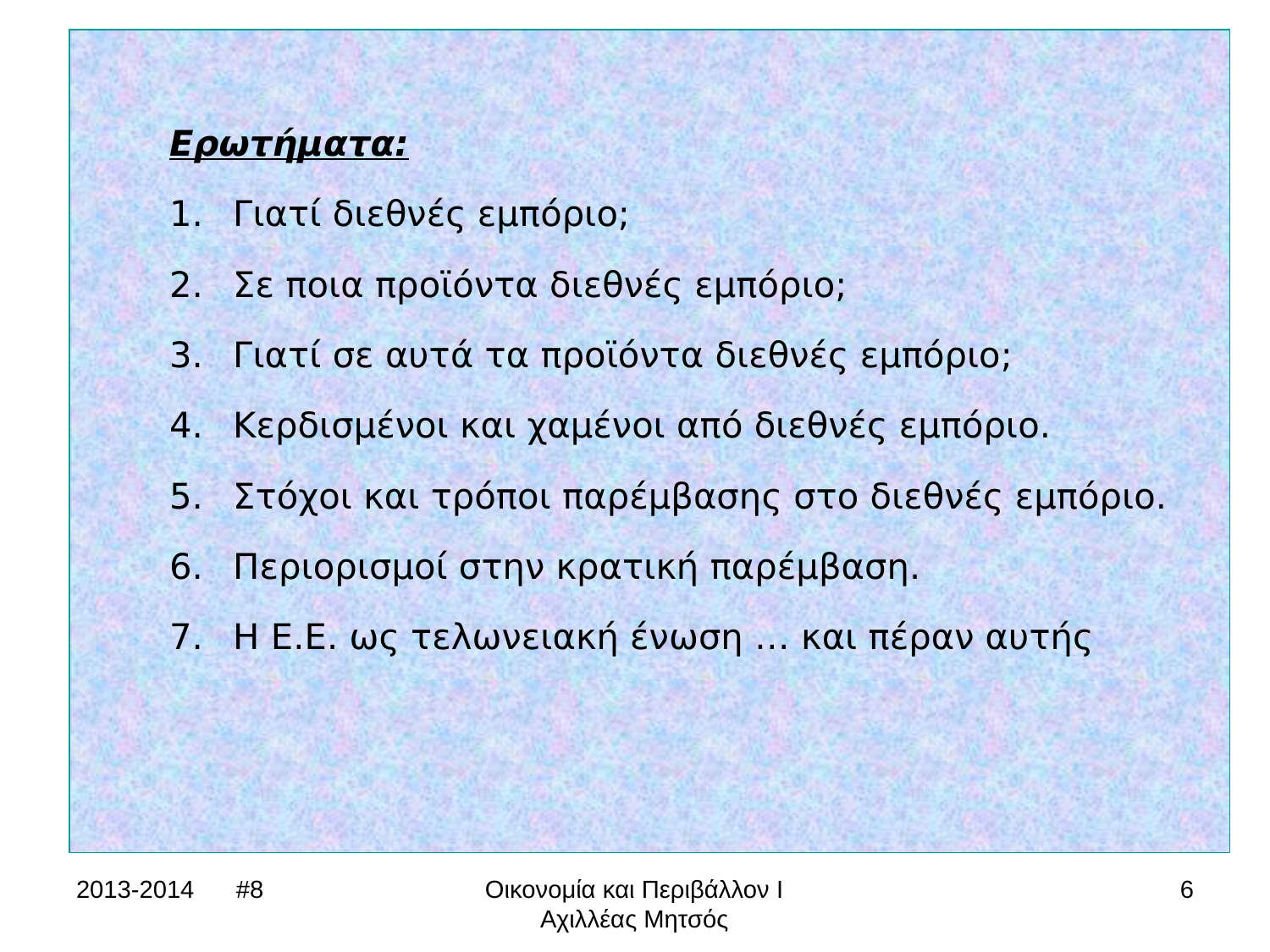

Ερωτήματα:
Γιατί διεθνές εμπόριο;
Σε ποια προϊόντα διεθνές εμπόριο;
Γιατί σε αυτά τα προϊόντα διεθνές εμπόριο;
Κερδισμένοι και χαμένοι από διεθνές εμπόριο.
Στόχοι και τρόποι παρέμβασης στο διεθνές εμπόριο.
Περιορισμοί στην κρατική παρέμβαση.
Η Ε.Ε. ως τελωνειακή ένωση … και πέραν αυτής

2013-2014      #8
Οικονομία και Περιβάλλον Ι
Αχιλλέας Μητσός
6